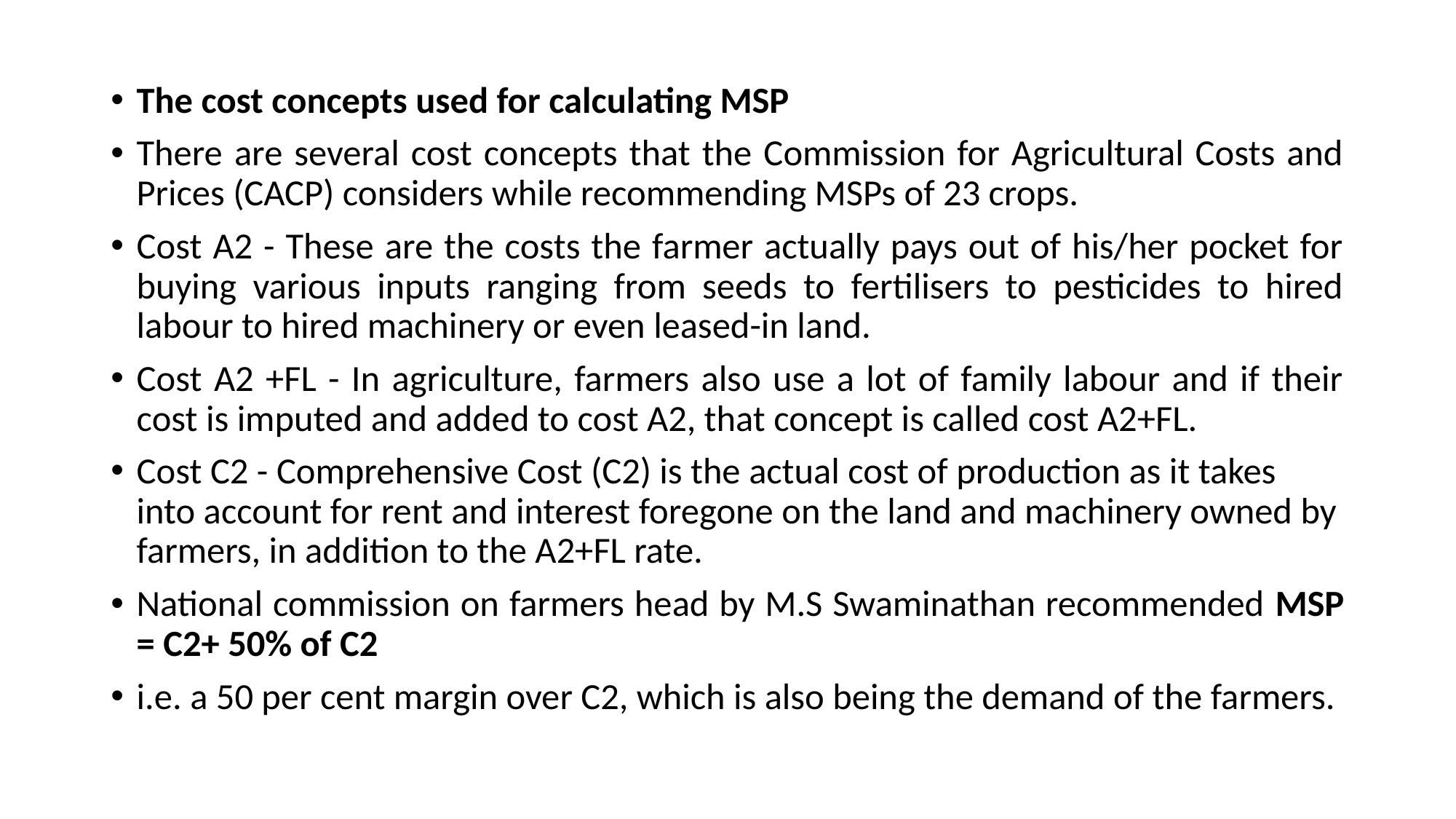

The cost concepts used for calculating MSP
There are several cost concepts that the Commission for Agricultural Costs and Prices (CACP) considers while recommending MSPs of 23 crops.
Cost A2 - These are the costs the farmer actually pays out of his/her pocket for buying various inputs ranging from seeds to fertilisers to pesticides to hired labour to hired machinery or even leased-in land.
Cost A2 +FL - In agriculture, farmers also use a lot of family labour and if their cost is imputed and added to cost A2, that concept is called cost A2+FL.
Cost C2 - Comprehensive Cost (C2) is the actual cost of production as it takes into account for rent and interest foregone on the land and machinery owned by farmers, in addition to the A2+FL rate.
National commission on farmers head by M.S Swaminathan recommended MSP = C2+ 50% of C2
i.e. a 50 per cent margin over C2, which is also being the demand of the farmers.